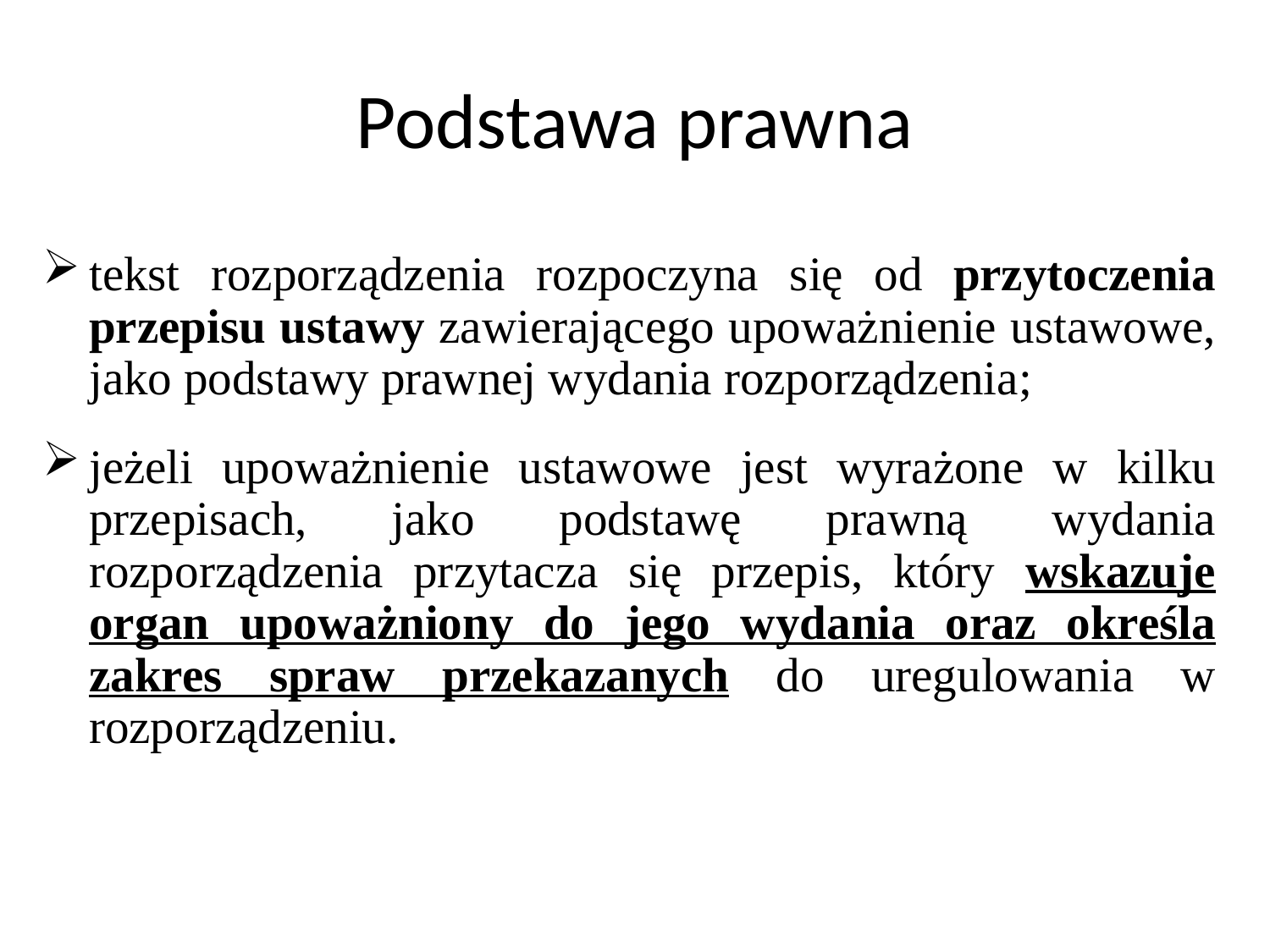

# Podstawa prawna

tekst rozporządzenia rozpoczyna się od przytoczenia przepisu ustawy zawierającego upoważnienie ustawowe, jako podstawy prawnej wydania rozporządzenia;

jeżeli upoważnienie ustawowe jest wyrażone w kilku przepisach, jako podstawę prawną wydania rozporządzenia przytacza się przepis, który wskazuje organ upoważniony do jego wydania oraz określa zakres spraw przekazanych do uregulowania w rozporządzeniu.